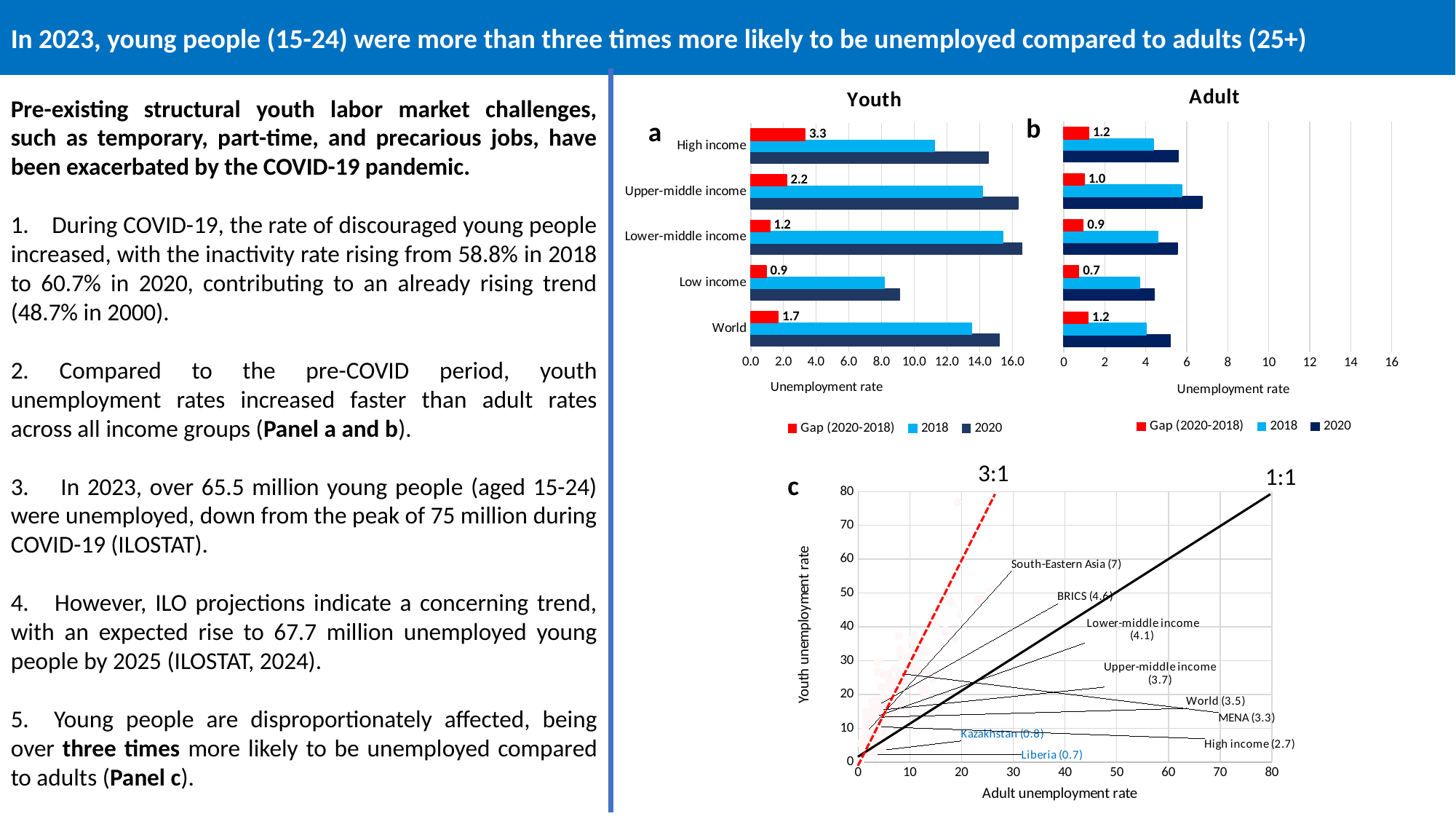

In 2023, young people (15-24) were more than three times more likely to be unemployed compared to adults (25+)

### Chart: Adult

| Category | 2020 | 2018 | Gap (2020-2018) |
|---|---|---|---|
| World | 5.193 | 4.007 | 1.186 |
| Low income | 4.425 | 3.701 | 0.7239999999999998 |
| Lower-middle income | 5.531 | 4.593 | 0.9379999999999997 |
| Upper-middle income | 6.743 | 5.748 | 0.9950000000000001 |
| High income | 5.583 | 4.367 | 1.2160000000000002 |

### Chart: Youth

| Category | 2020 | 2018 | Gap (2020-2018) |
|---|---|---|---|
| World | 15.204 | 13.525 | 1.6790000000000003 |
| Low income | 9.111 | 8.175 | 0.9359999999999999 |
| Lower-middle income | 16.59 | 15.433 | 1.157 |
| Upper-middle income | 16.338 | 14.155 | 2.1830000000000016 |
| High income | 14.538 | 11.226 | 3.3119999999999994 |
Pre-existing structural youth labor market challenges, such as temporary, part-time, and precarious jobs, have been exacerbated by the COVID-19 pandemic.

1.    During COVID-19, the rate of discouraged young people increased, with the inactivity rate rising from 58.8% in 2018 to 60.7% in 2020, contributing to an already rising trend (48.7% in 2000).

2. Compared to the pre-COVID period, youth unemployment rates increased faster than adult rates across all income groups (Panel a and b).

3.    In 2023, over 65.5 million young people (aged 15-24) were unemployed, down from the peak of 75 million during COVID-19 (ILOSTAT).

4.   However, ILO projections indicate a concerning trend, with an expected rise to 67.7 million unemployed young people by 2025 (ILOSTAT, 2024).

5.  Young people are disproportionately affected, being over three times more likely to be unemployed compared to adults (Panel c).
b
a
3:1
1:1

### Chart

| Category | Age (Youth, adults): 15-24 | Age (Youth, adults): 15-24 |  |
|---|---|---|---|
c